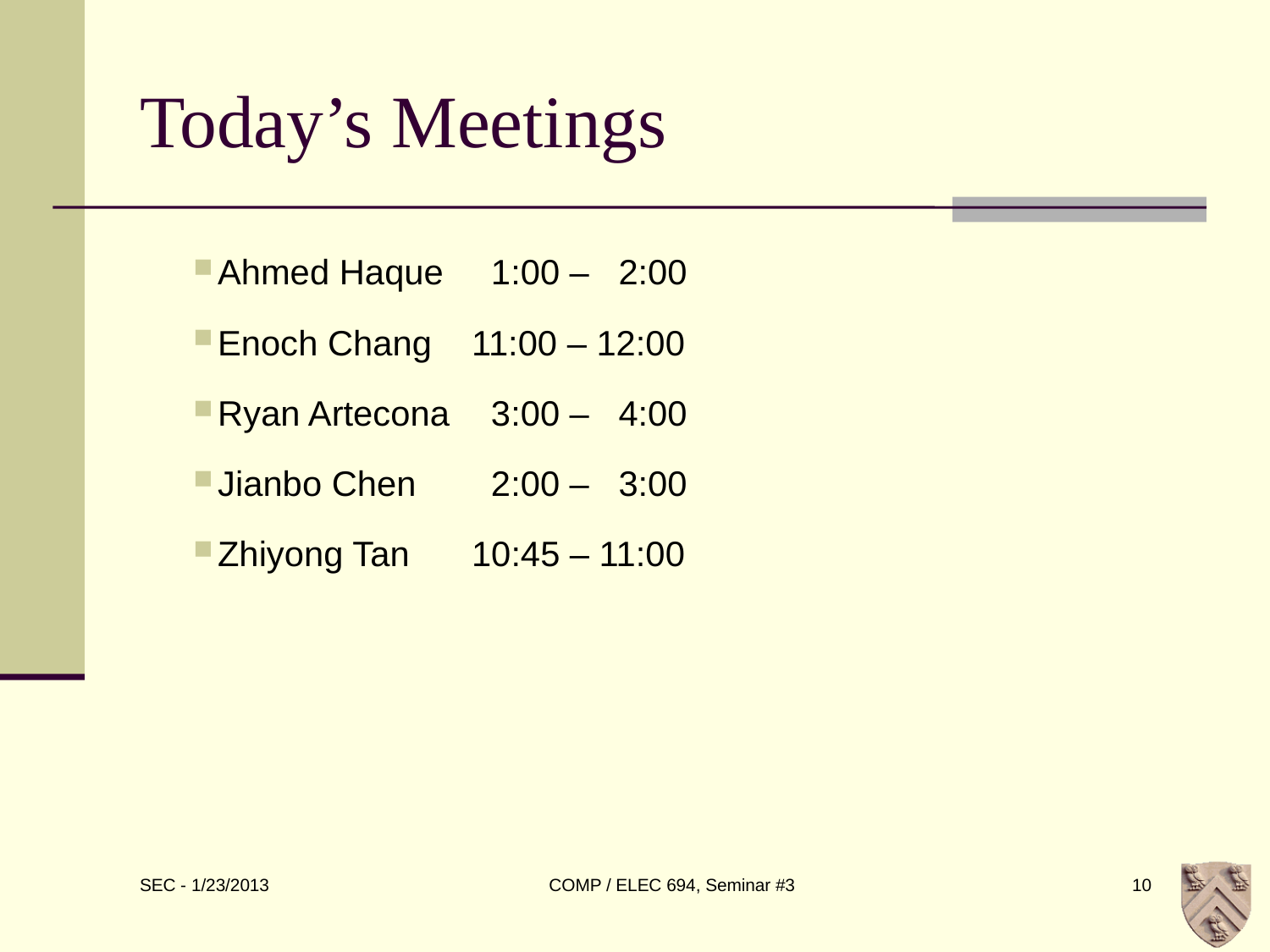

# Today’s Meetings
Ahmed Haque	  1:00 –   2:00
Enoch Chang	11:00 – 12:00
Ryan Artecona	  3:00 –   4:00
Jianbo Chen 	  2:00 –   3:00
Zhiyong Tan 	10:45 – 11:00

COMP / ELEC 694, Seminar #3
10
SEC - 1/23/2013